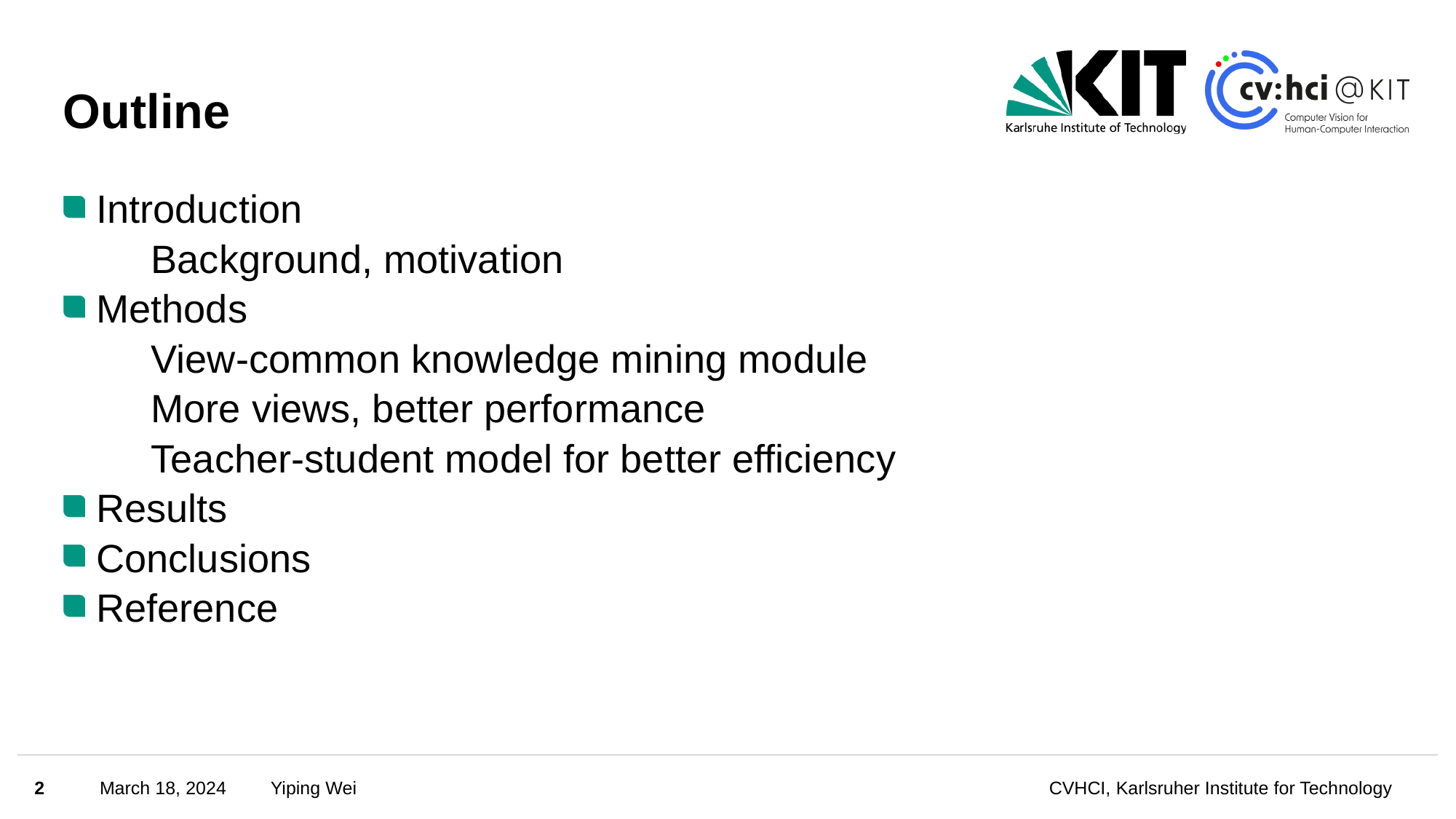

# Outline
Introduction
        Background, motivation
Methods
        View-common knowledge mining module
        More views, better performance
        Teacher-student model for better efficiency
Results
Conclusions
Reference

2
March 18, 2024